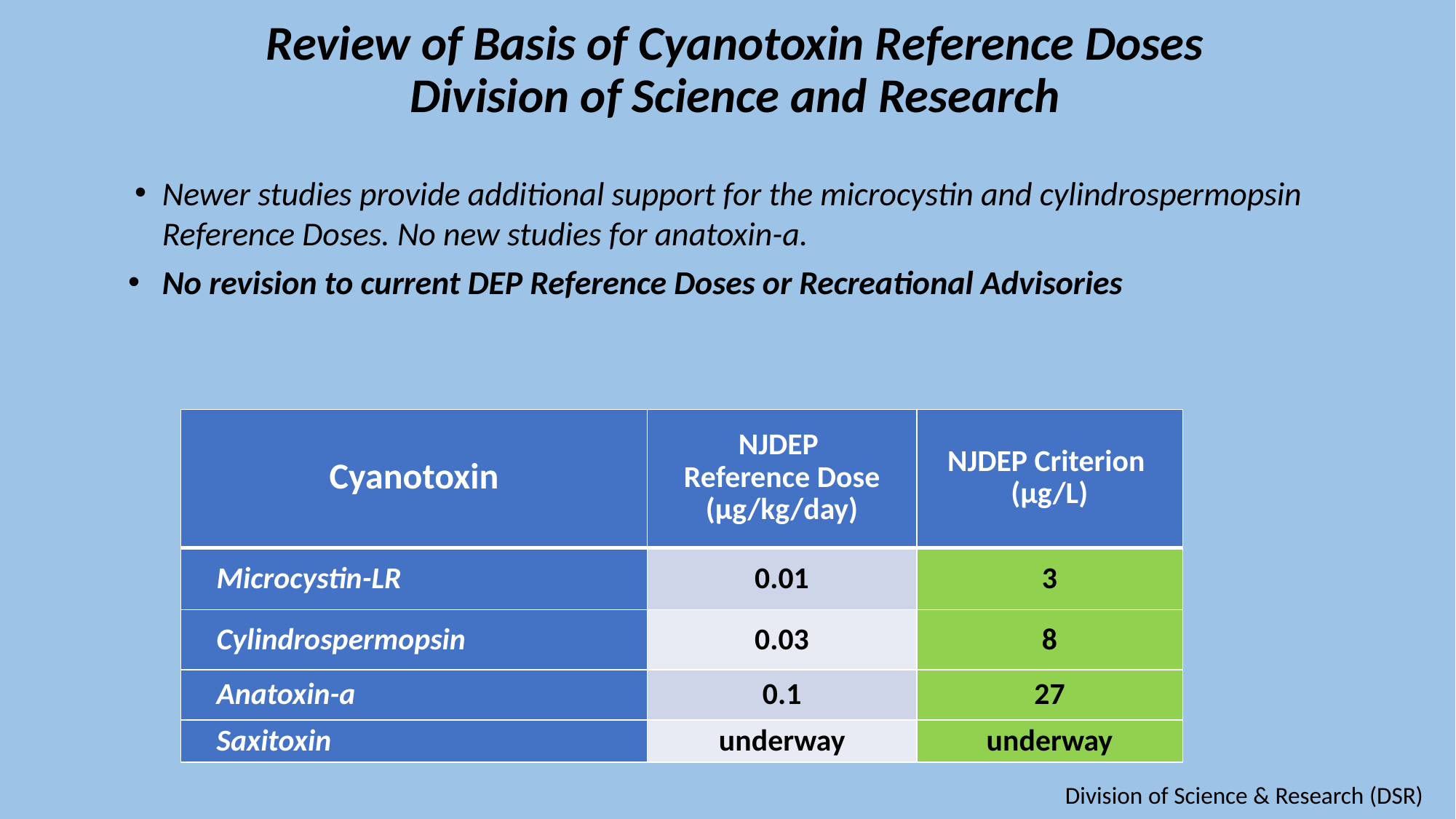

# Review of Basis of Cyanotoxin Reference Doses Division of Science and Research
Newer studies provide additional support for the microcystin and cylindrospermopsin Reference Doses. No new studies for anatoxin-a.
No revision to current DEP Reference Doses or Recreational Advisories
| Cyanotoxin | NJDEP Reference Dose (µg/kg/day) | NJDEP Criterion (µg/L) |
| --- | --- | --- |
| Microcystin-LR | 0.01 | 3 |
| Cylindrospermopsin | 0.03 | 8 |
| Anatoxin-a | 0.1 | 27 |
| Saxitoxin | underway | underway |
Division of Science & Research (DSR)

Draft Deliberative